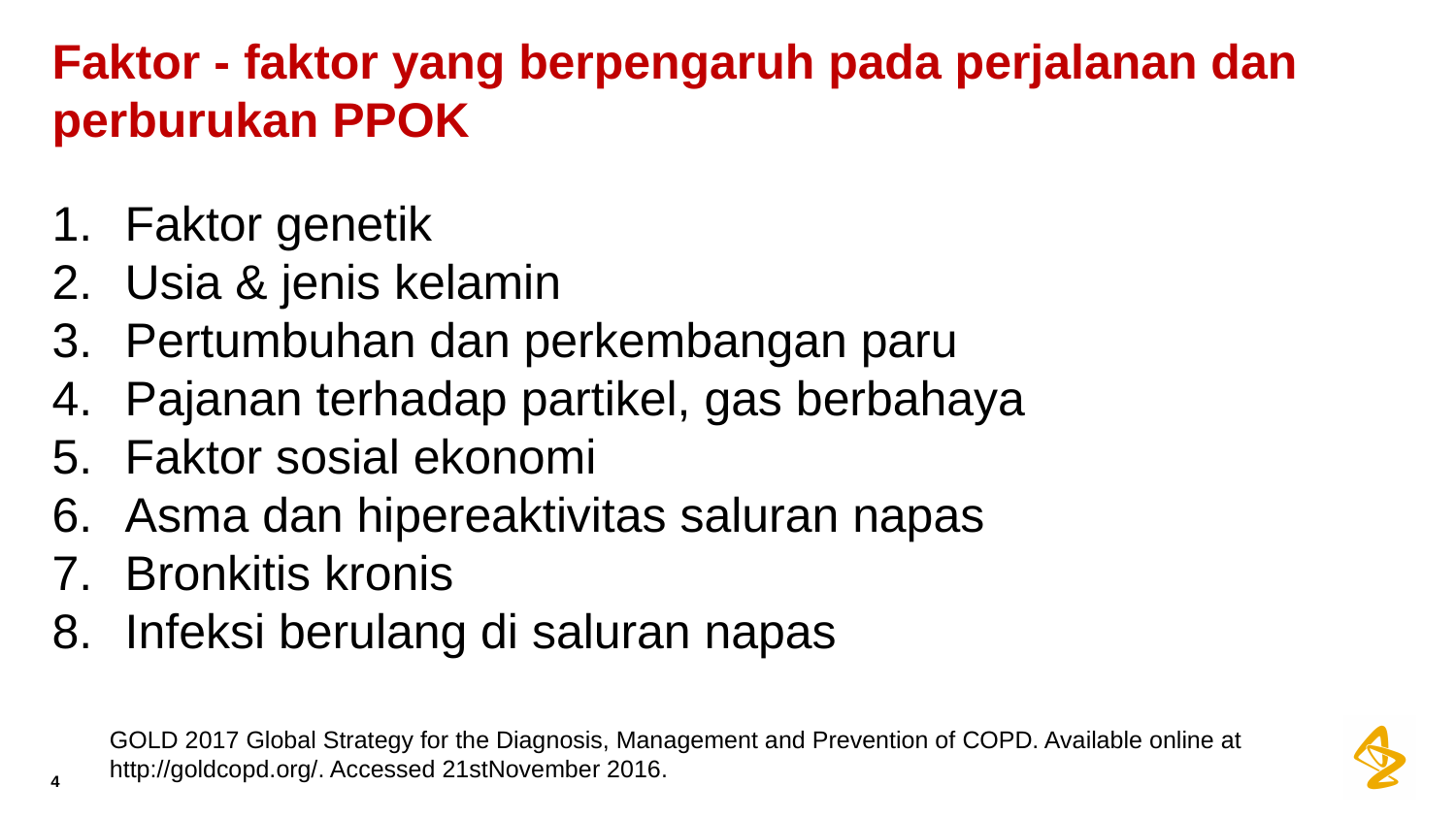

# Faktor - faktor yang berpengaruh pada perjalanan dan perburukan PPOK
Faktor genetik
Usia & jenis kelamin
Pertumbuhan dan perkembangan paru
Pajanan terhadap partikel, gas berbahaya
Faktor sosial ekonomi
Asma dan hipereaktivitas saluran napas
Bronkitis kronis
Infeksi berulang di saluran napas

GOLD 2017 Global Strategy for the Diagnosis, Management and Prevention of COPD. Available online at http://goldcopd.org/. Accessed 21stNovember 2016.
4